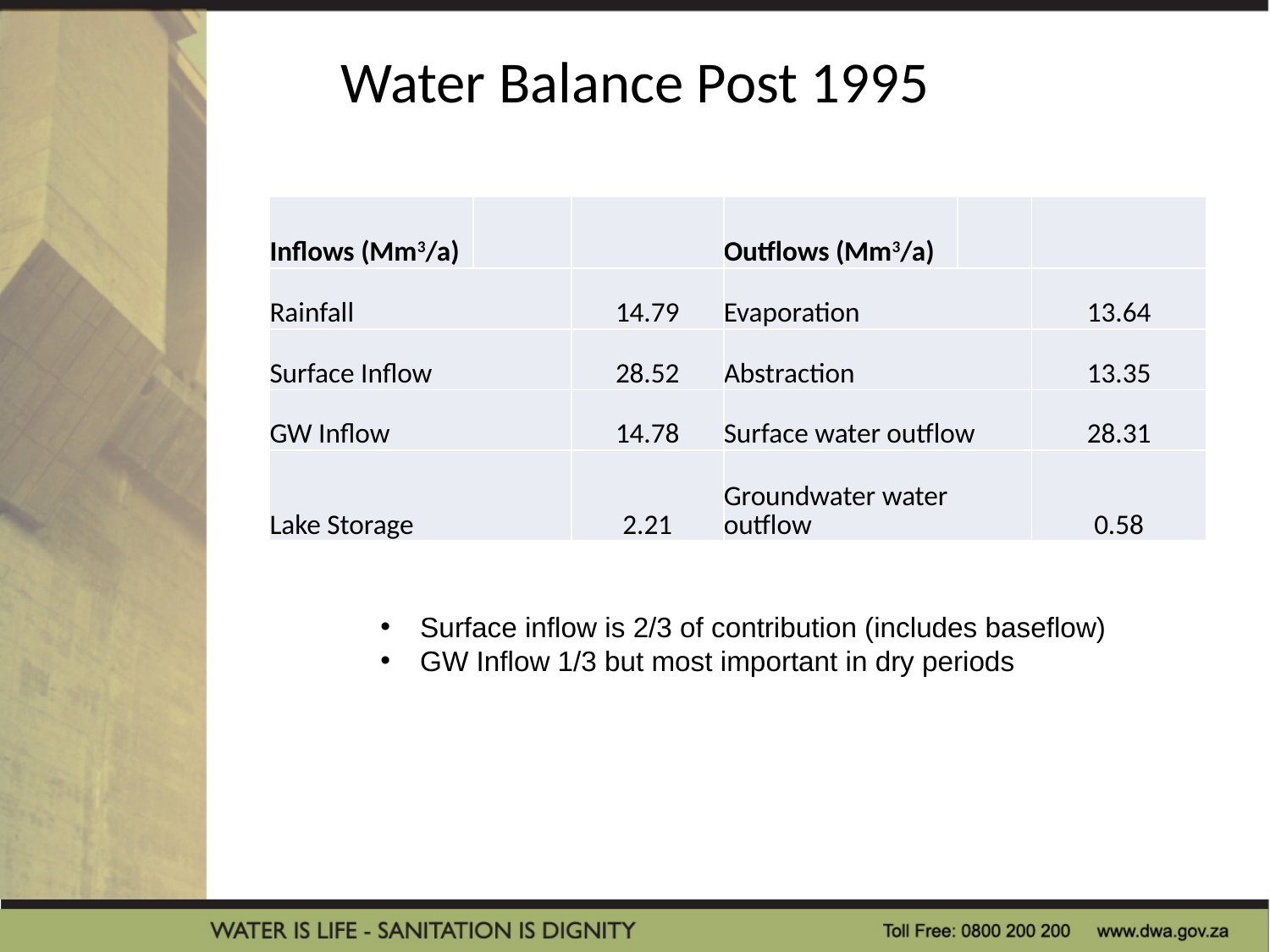

# Water Balance Post 1995
| Inflows (Mm3/a) |  |  | Outflows (Mm3/a) |  |  |
| --- | --- | --- | --- | --- | --- |
| Rainfall |  | 14.79 | Evaporation |  | 13.64 |
| Surface Inflow |  | 28.52 | Abstraction |  | 13.35 |
| GW Inflow |  | 14.78 | Surface water outflow |  | 28.31 |
| Lake Storage |  | 2.21 | Groundwater water outflow |  | 0.58 |
Surface inflow is 2/3 of contribution (includes baseflow)
GW Inflow 1/3 but most important in dry periods